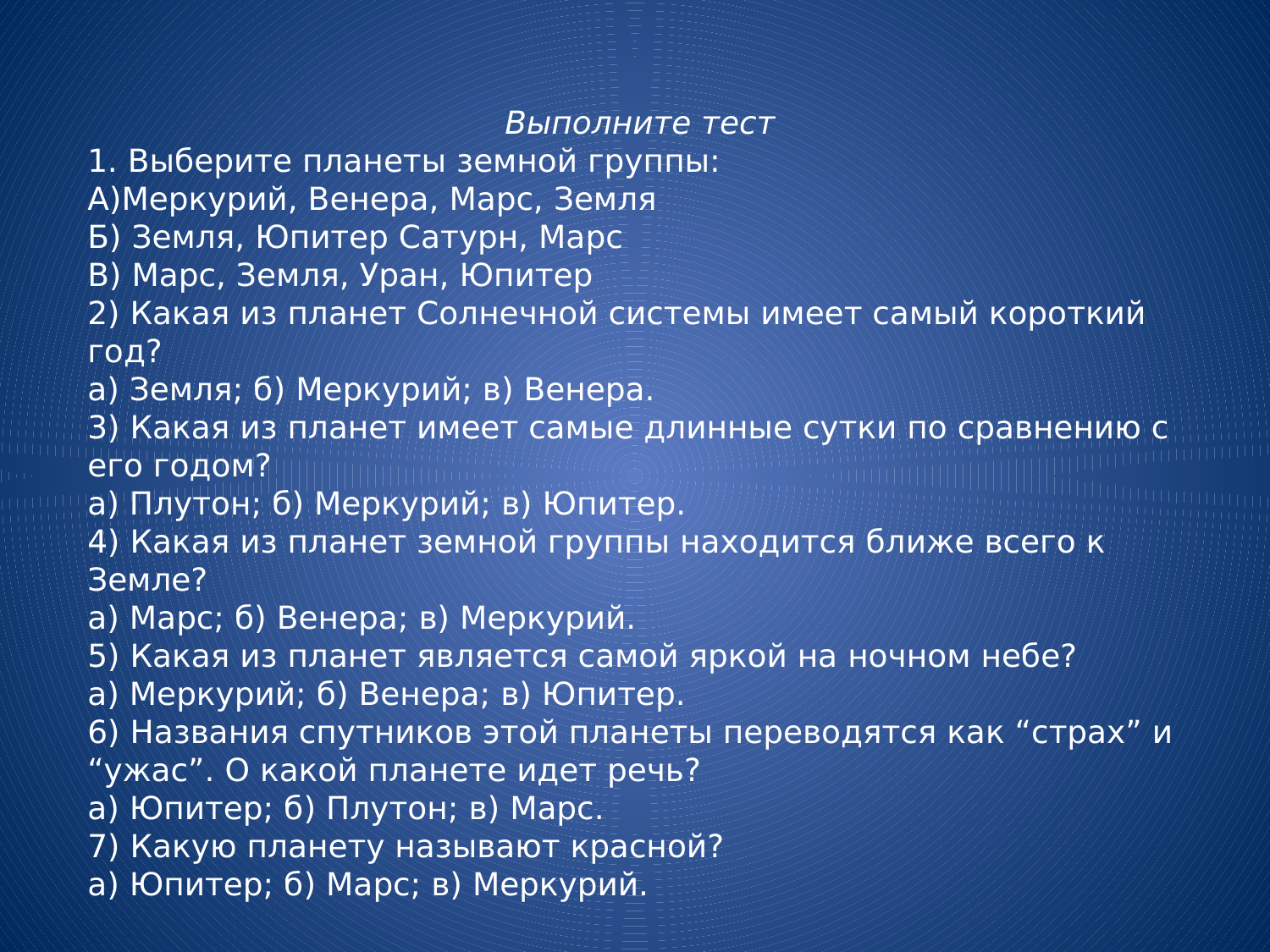

Выполните тест
1. Выберите планеты земной группы:
А)Меркурий, Венера, Марс, Земля
Б) Земля, Юпитер Сатурн, Марс
В) Марс, Земля, Уран, Юпитер
2) Какая из планет Солнечной системы имеет самый короткий год?
а) Земля; б) Меркурий; в) Венера.
3) Какая из планет имеет самые длинные сутки по сравнению с его годом?
а) Плутон; б) Меркурий; в) Юпитер.
4) Какая из планет земной группы находится ближе всего к Земле?
а) Марс; б) Венера; в) Меркурий.
5) Какая из планет является самой яркой на ночном небе?
а) Меркурий; б) Венера; в) Юпитер.
6) Названия спутников этой планеты переводятся как “страх” и “ужас”. О какой планете идет речь?
а) Юпитер; б) Плутон; в) Марс.
7) Какую планету называют красной?
а) Юпитер; б) Марс; в) Меркурий.